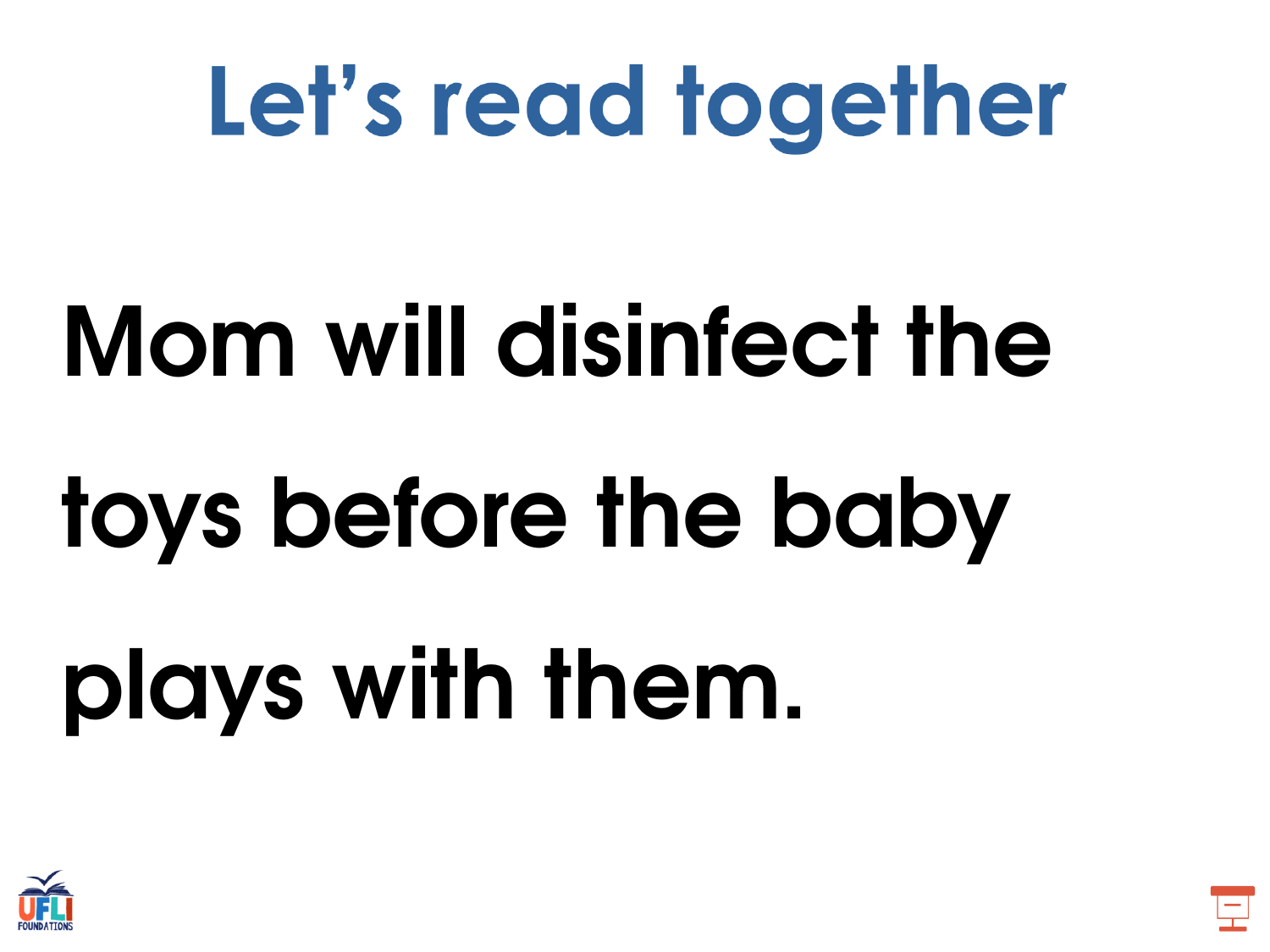

Mom will disinfect the toys before the baby plays with them.